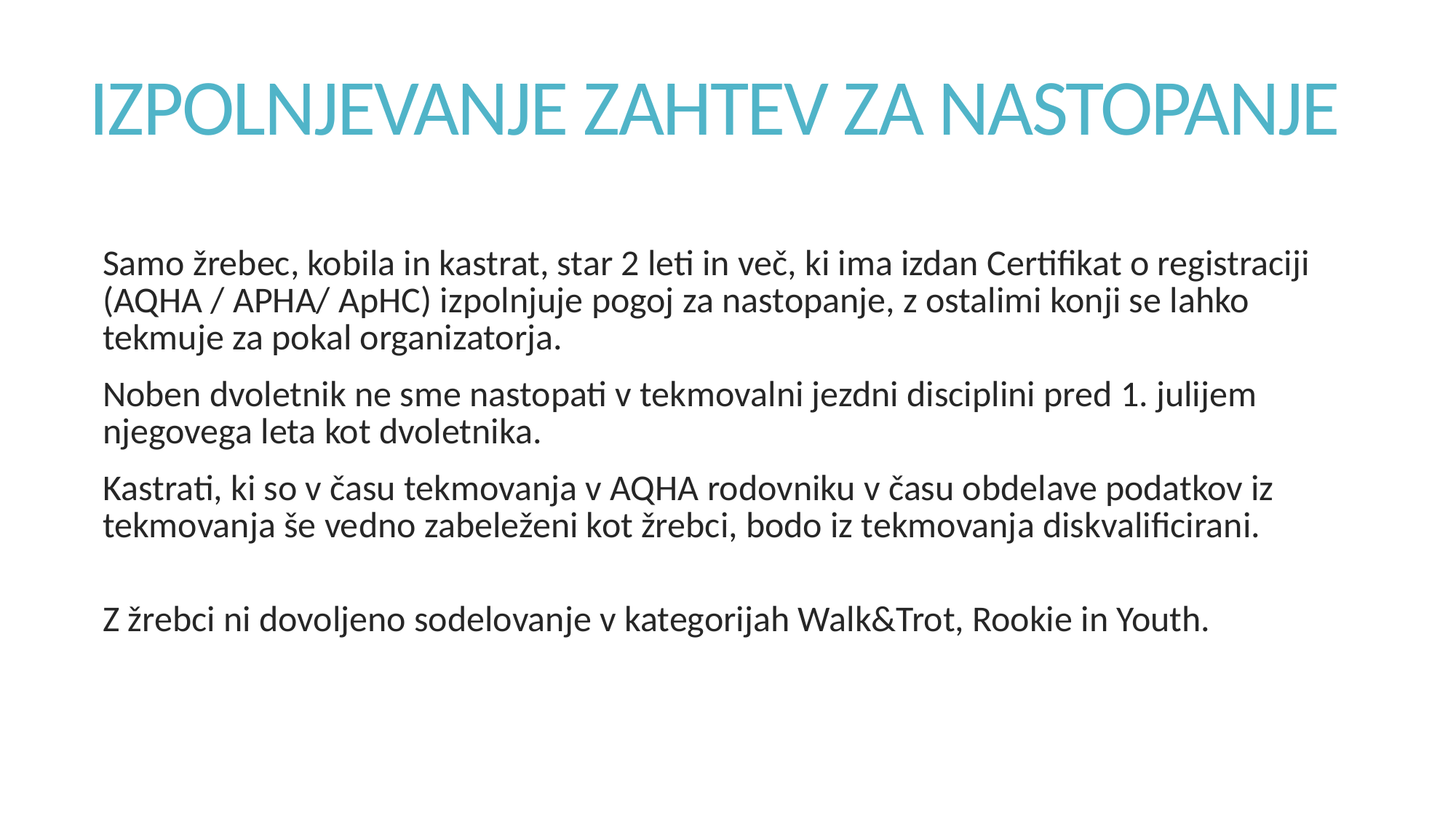

# IZPOLNJEVANJE ZAHTEV ZA NASTOPANJE
Samo žrebec, kobila in kastrat, star 2 leti in več, ki ima izdan Certifikat o registraciji (AQHA / APHA/ ApHC) izpolnjuje pogoj za nastopanje, z ostalimi konji se lahko tekmuje za pokal organizatorja.
Noben dvoletnik ne sme nastopati v tekmovalni jezdni disciplini pred 1. julijem njegovega leta kot dvoletnika.
Kastrati, ki so v času tekmovanja v AQHA rodovniku v času obdelave podatkov iz tekmovanja še vedno zabeleženi kot žrebci, bodo iz tekmovanja diskvalificirani.
Z žrebci ni dovoljeno sodelovanje v kategorijah Walk&Trot, Rookie in Youth.